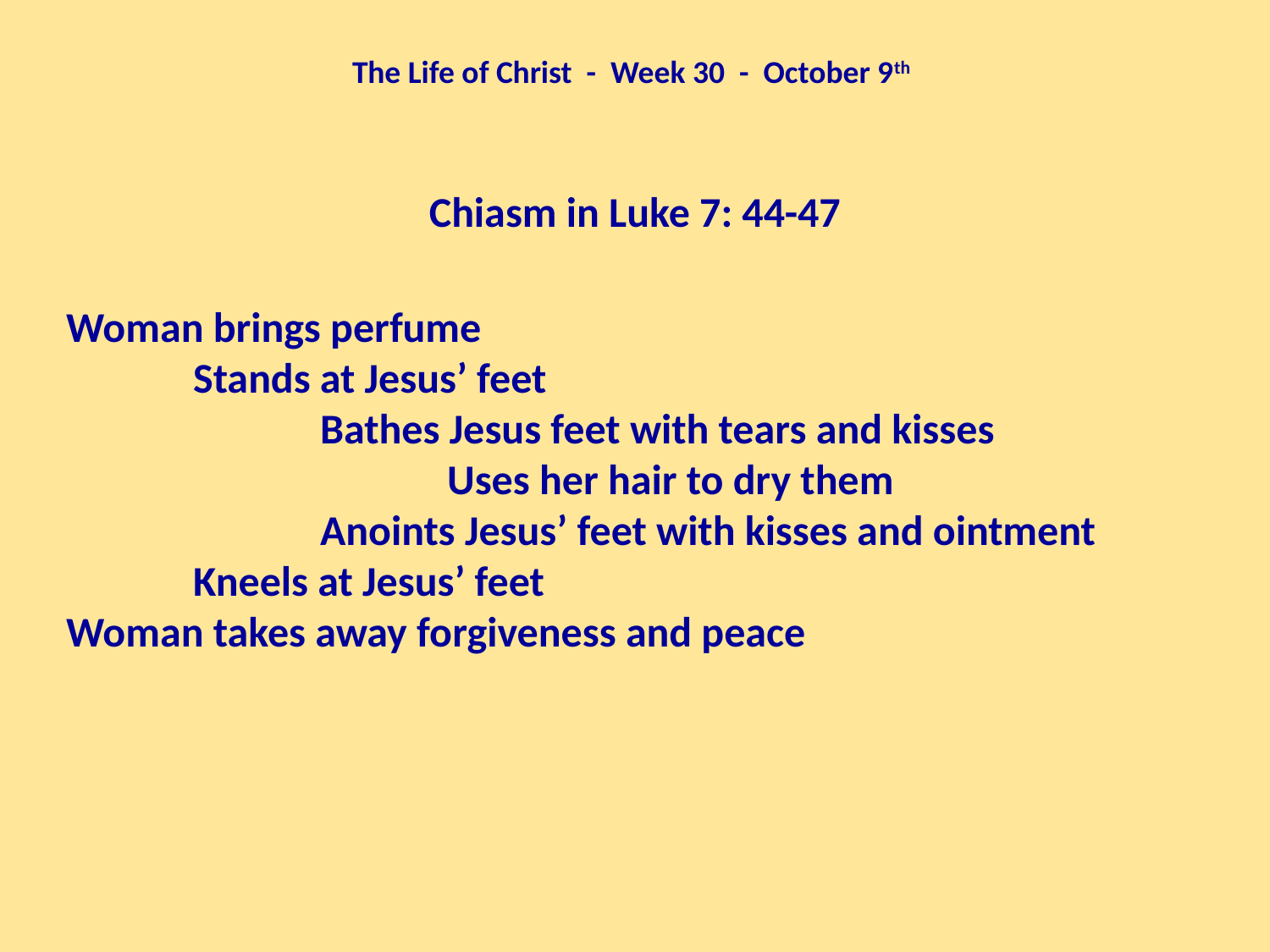

The Life of Christ  -  Week 30  -  October 9th

Chiasm in Luke 7: 44-47
Woman brings perfume
	Stands at Jesus’ feet
		Bathes Jesus feet with tears and kisses
			Uses her hair to dry them
		Anoints Jesus’ feet with kisses and ointment
	Kneels at Jesus’ feet
Woman takes away forgiveness and peace